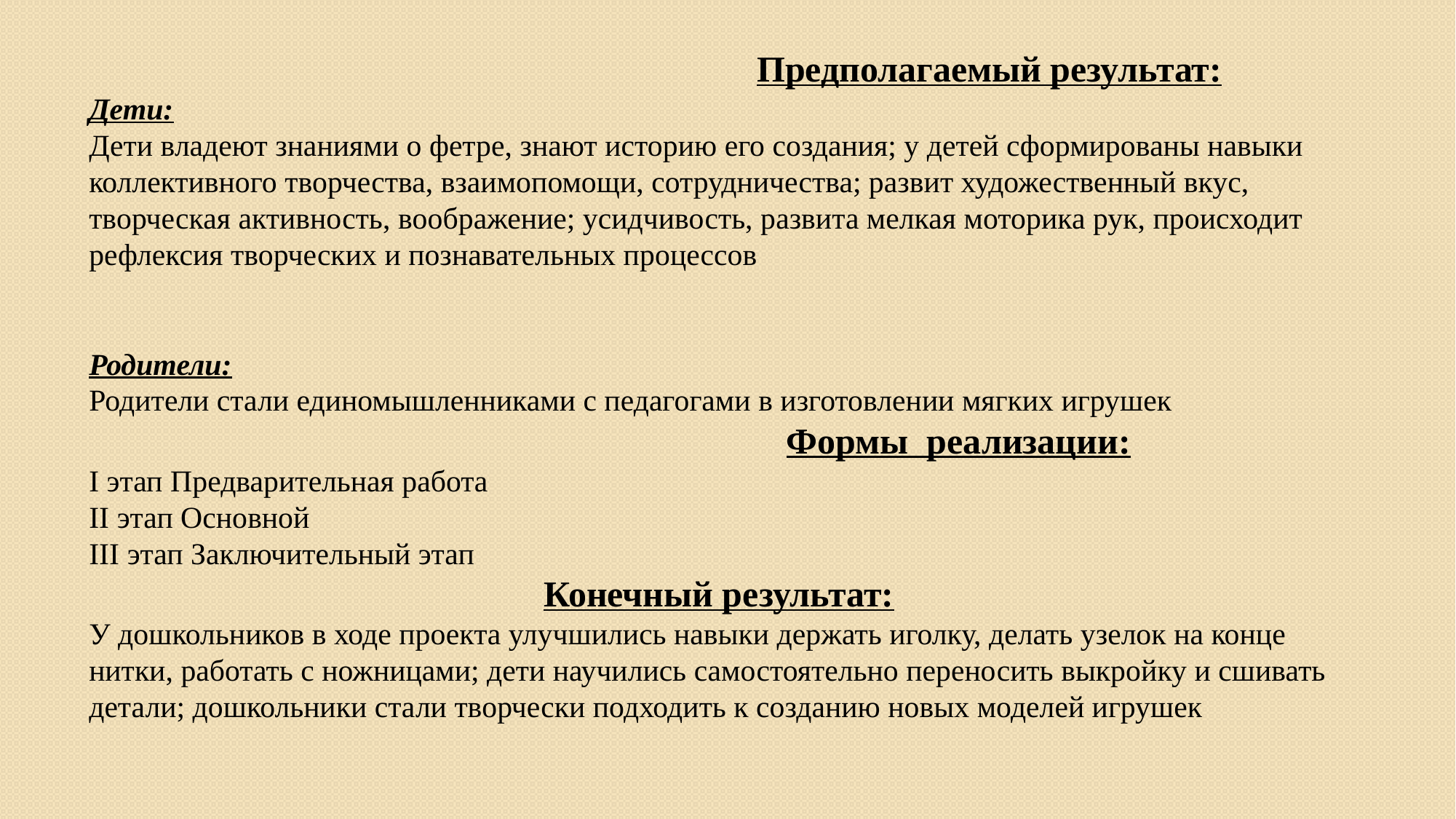

Предполагаемый результат:
Дети:
Дети владеют знаниями о фетре, знают историю его создания; у детей сформированы навыки коллективного творчества, взаимопомощи, сотрудничества; развит художественный вкус, творческая активность, воображение; усидчивость, развита мелкая моторика рук, происходит рефлексия творческих и познавательных процессов
Родители:
Родители стали единомышленниками с педагогами в изготовлении мягких игрушек
                                                                       Формы  реализации:
I этап Предварительная работа
II этап Основной
III этап Заключительный этап
                                                  Конечный результат:
У дошкольников в ходе проекта улучшились навыки держать иголку, делать узелок на конце нитки, работать с ножницами; дети научились самостоятельно переносить выкройку и сшивать детали; дошкольники стали творчески подходить к созданию новых моделей игрушек

#